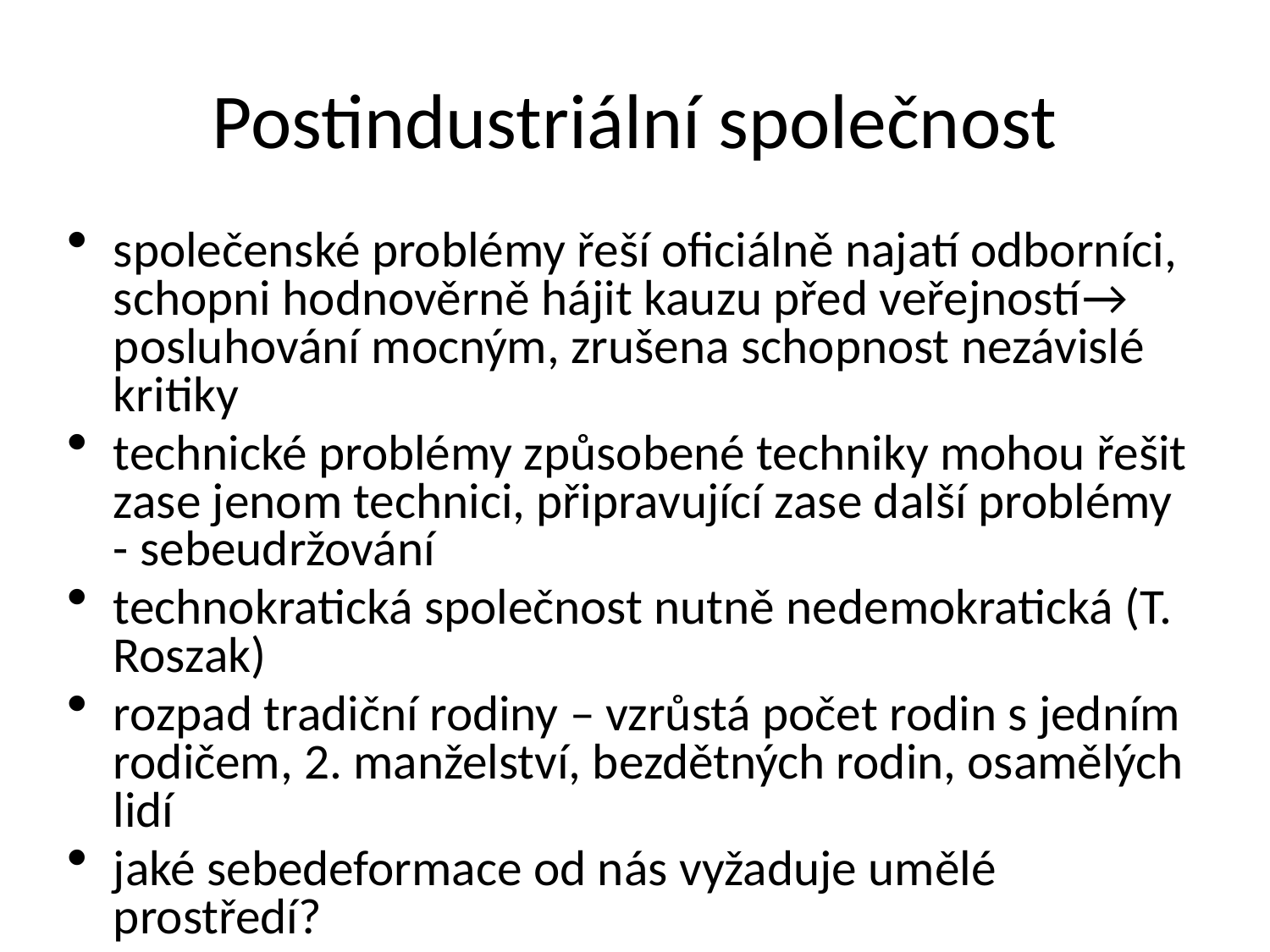

# Postindustriální společnost
společenské problémy řeší oficiálně najatí odborníci, schopni hodnověrně hájit kauzu před veřejností→ posluhování mocným, zrušena schopnost nezávislé kritiky
technické problémy způsobené techniky mohou řešit zase jenom technici, připravující zase další problémy - sebeudržování
technokratická společnost nutně nedemokratická (T. Roszak)
rozpad tradiční rodiny – vzrůstá počet rodin s jedním rodičem, 2. manželství, bezdětných rodin, osamělých lidí
jaké sebedeformace od nás vyžaduje umělé prostředí?